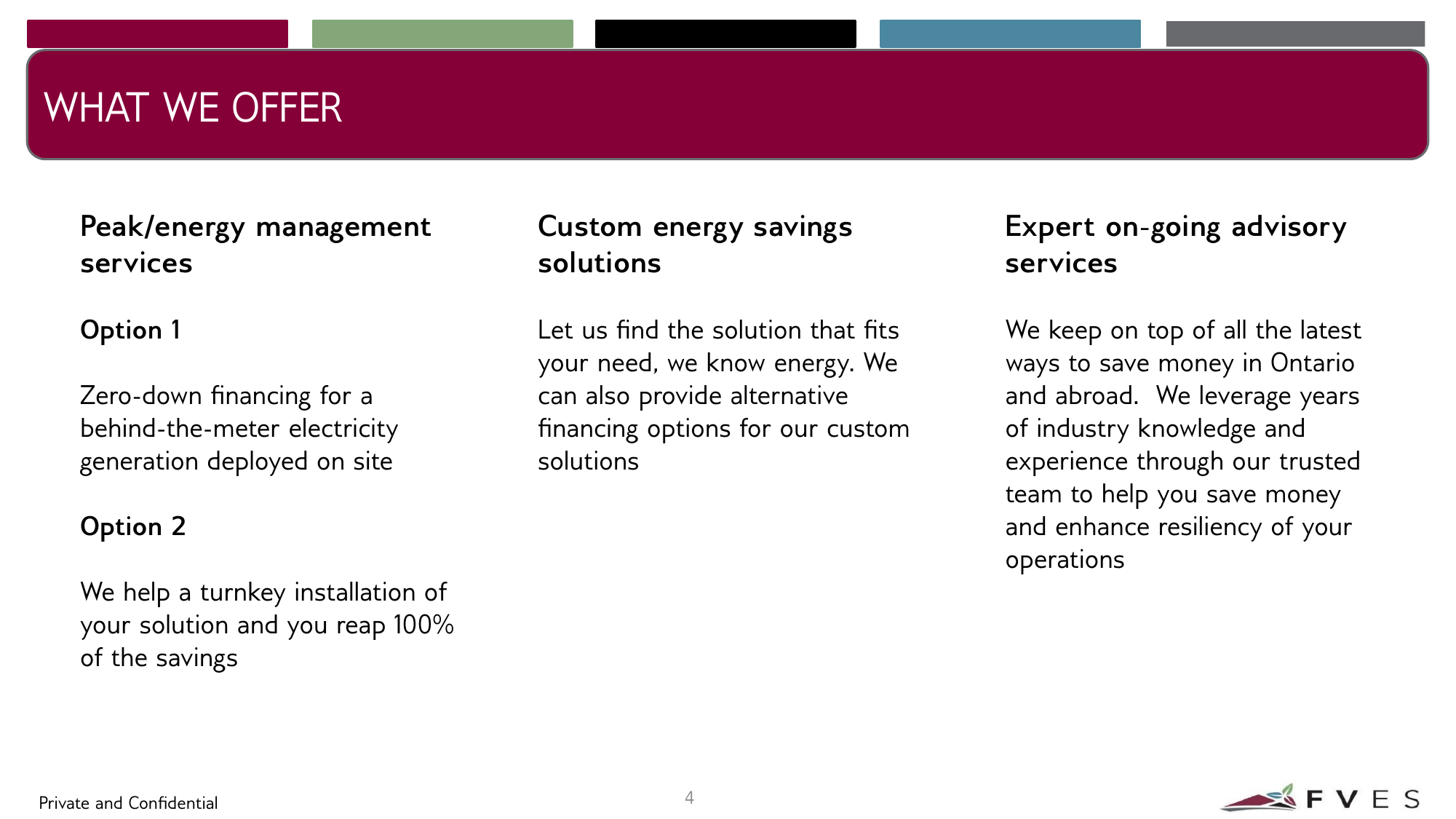

WHAT WE OFFER
Peak/energy management services

Option 1

Zero-down financing for a behind-the-meter electricity generation deployed on site

Option 2

We help a turnkey installation of your solution and you reap 100% of the savings
Custom energy savings solutions

Let us find the solution that fits your need, we know energy. We can also provide alternative financing options for our custom solutions
Expert on-going advisory services

We keep on top of all the latest ways to save money in Ontario and abroad.  We leverage years of industry knowledge and experience through our trusted team to help you save money and enhance resiliency of your operations
4